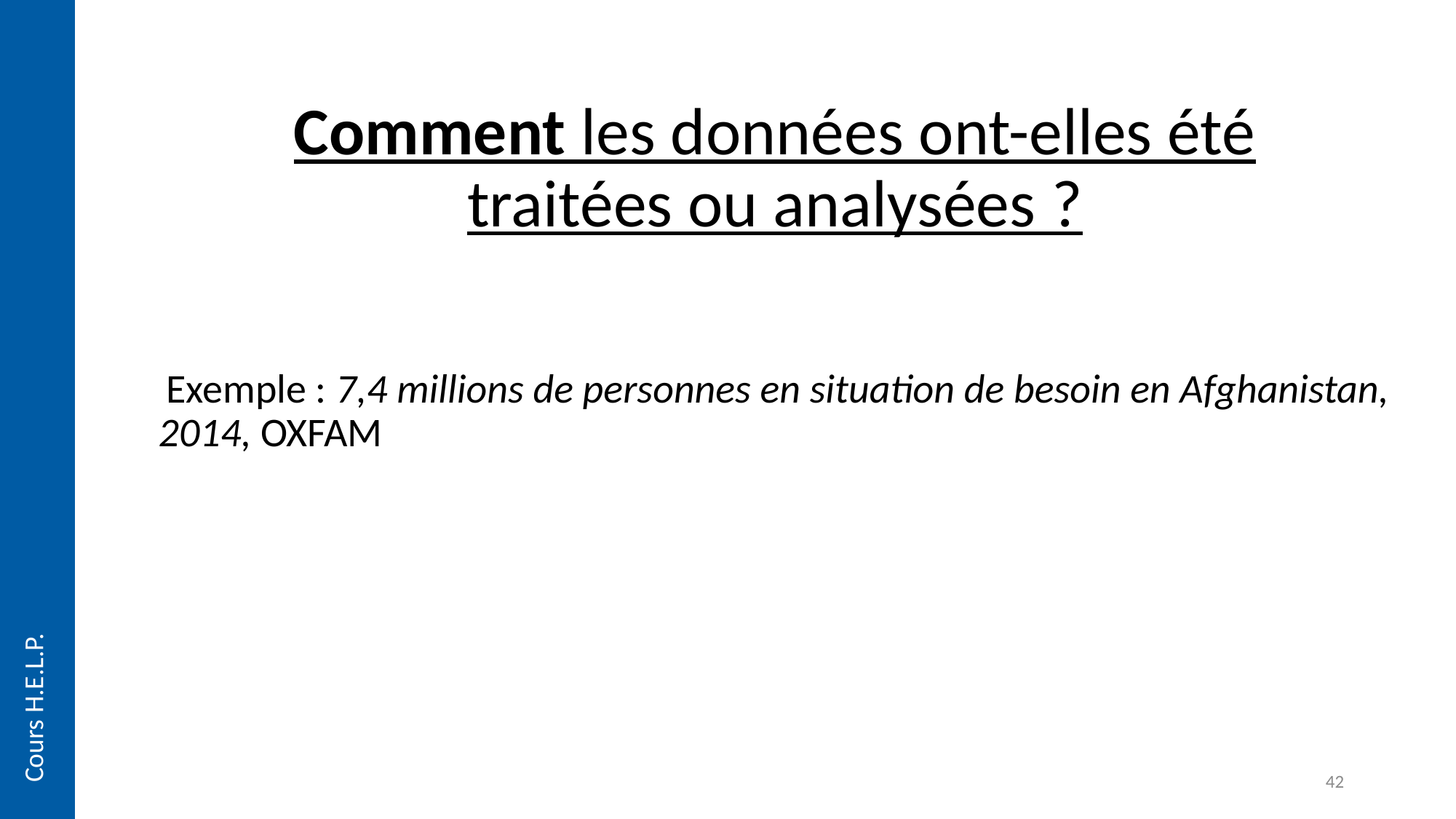

# Comment les données ont-elles été traitées ou analysées ?
 Exemple : 7,4 millions de personnes en situation de besoin en Afghanistan, 2014, OXFAM
Cours H.E.L.P.
42